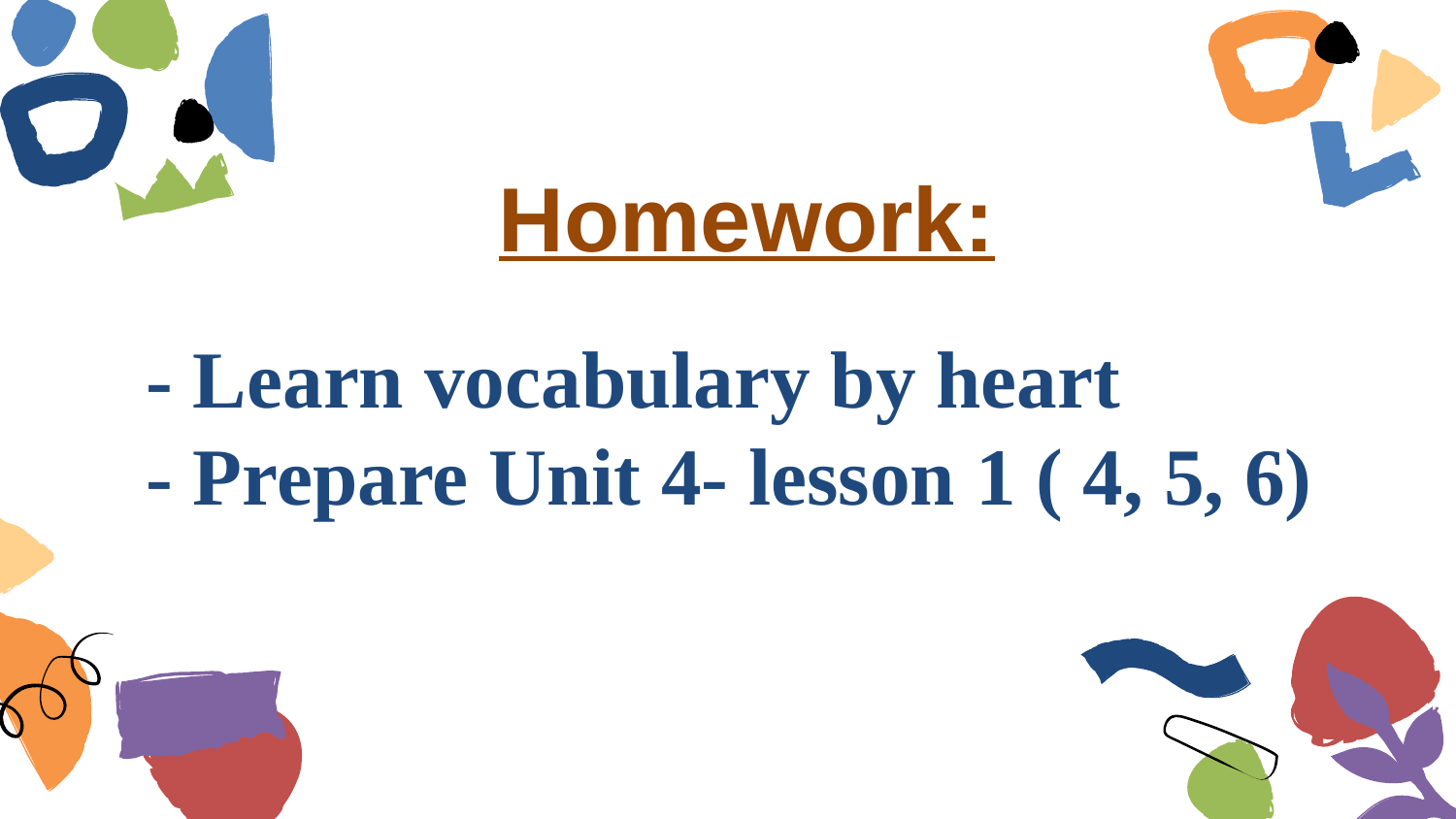

Homework:
- Learn vocabulary by heart
- Prepare Unit 4- lesson 1 ( 4, 5, 6)